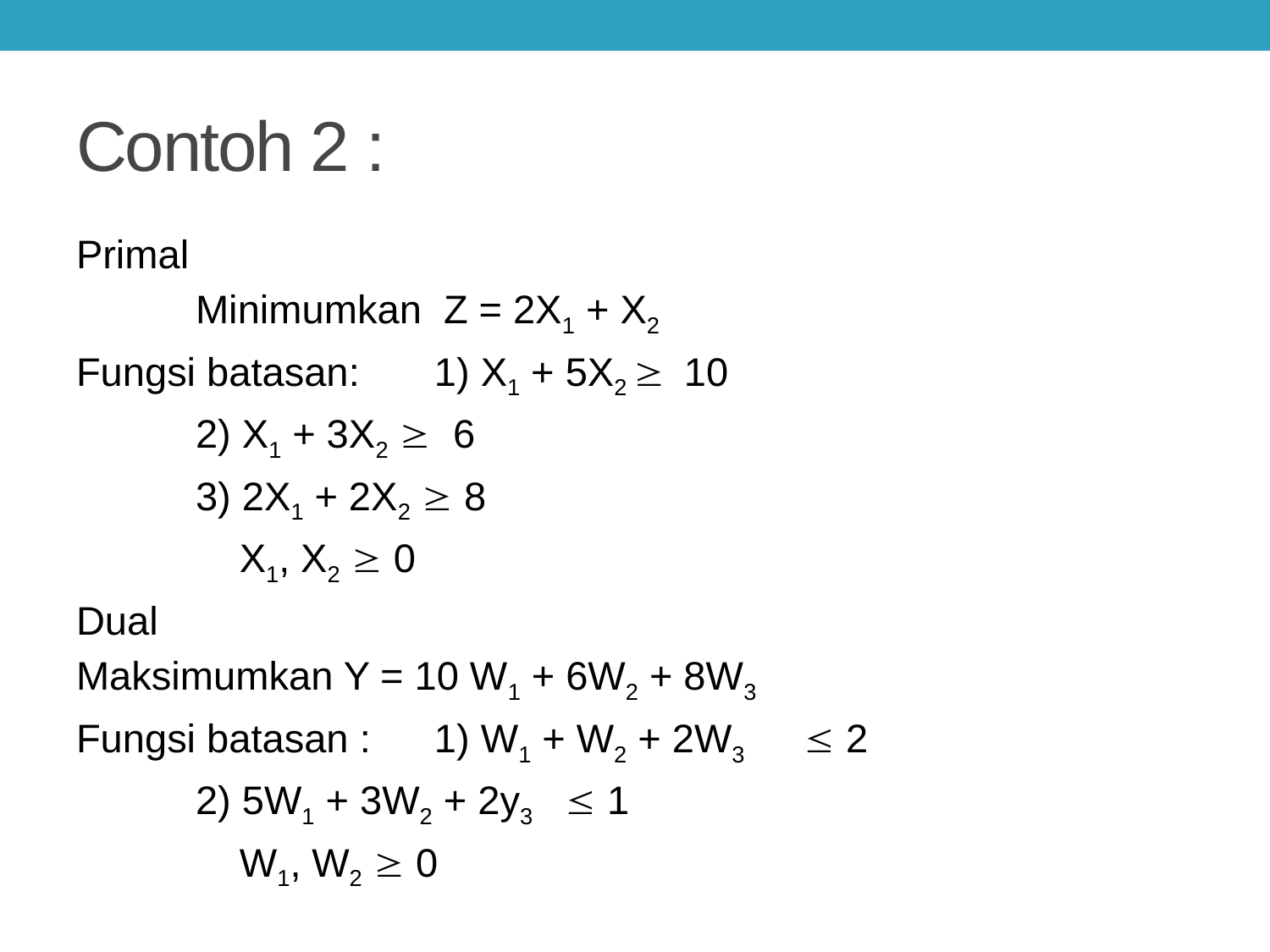

# Contoh 2 :
Primal
	Minimumkan  Z = 2X1 + X2
Fungsi batasan:	1) X1 + 5X2 ≥	 10
			2) X1 + 3X2 ≥  6
			3) 2X1 + 2X2 ≥ 8
			    X1, X2 ≥ 0
Dual
Maksimumkan Y = 10 W1 + 6W2 + 8W3
Fungsi batasan :	1) W1 + W2 + 2W3	 ≤ 2
			2) 5W1 + 3W2 + 2y3	 ≤ 1
			    W1, W2 ≥ 0